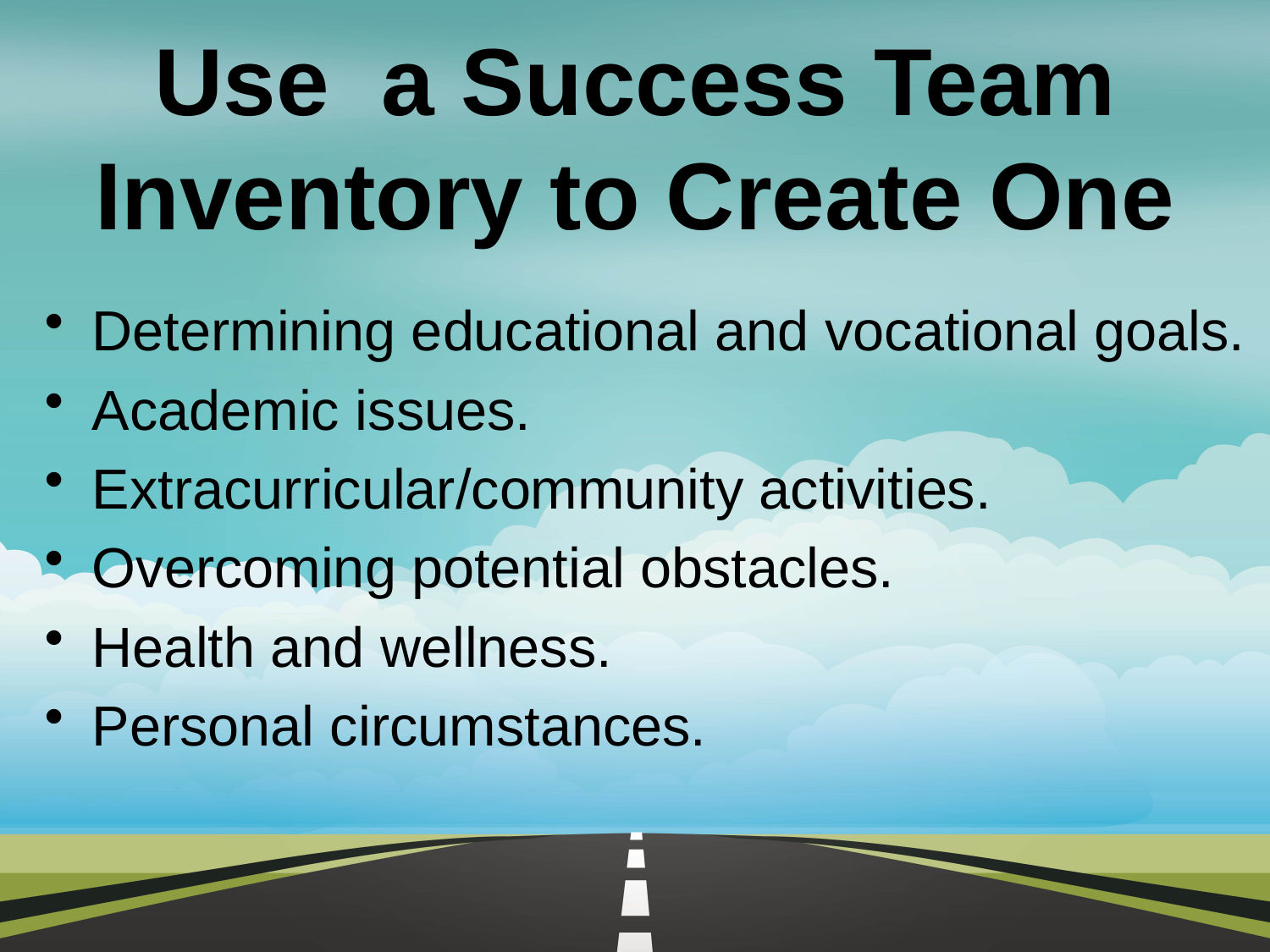

# Use  a Success Team Inventory to Create One
Determining educational and vocational goals.
Academic issues.
Extracurricular/community activities.
Overcoming potential obstacles.
Health and wellness.
Personal circumstances.